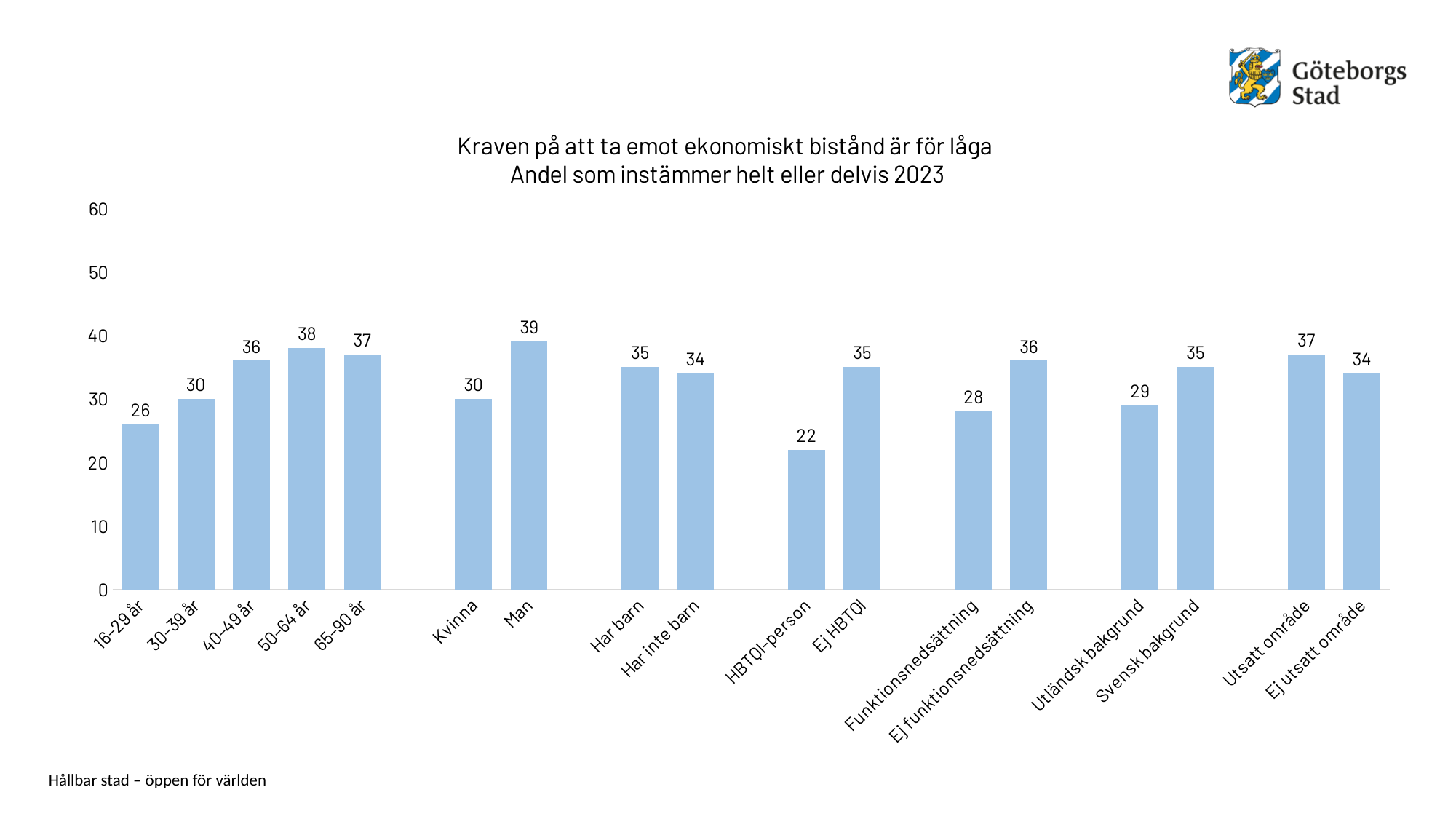

### Chart: Kraven på att ta emot ekonomiskt bistånd är för låga Andel som instämmer helt eller delvis 2023

| Category | Kraven på att ta emot ekonomiskt bistånd är för låga Andel som instämmer helt eller delvis 2023 |
|---|---|
| 16–29 år | 26.0 |
| 30–39 år | 30.0 |
| 40–49 år | 36.0 |
| 50–64 år | 38.0 |
| 65–90 år | 37.0 |
|  | None |
| Kvinna | 30.0 |
| Man | 39.0 |
|  | None |
| Har barn | 35.0 |
| Har inte barn | 34.0 |
|  | None |
| HBTQI-person | 22.0 |
| Ej HBTQI | 35.0 |
|  | None |
| Funktionsnedsättning | 28.0 |
| Ej funktionsnedsättning | 36.0 |
|  | None |
| Utländsk bakgrund | 29.0 |
| Svensk bakgrund | 35.0 |
|  | None |
| Utsatt område | 37.0 |
| Ej utsatt område | 34.0 |